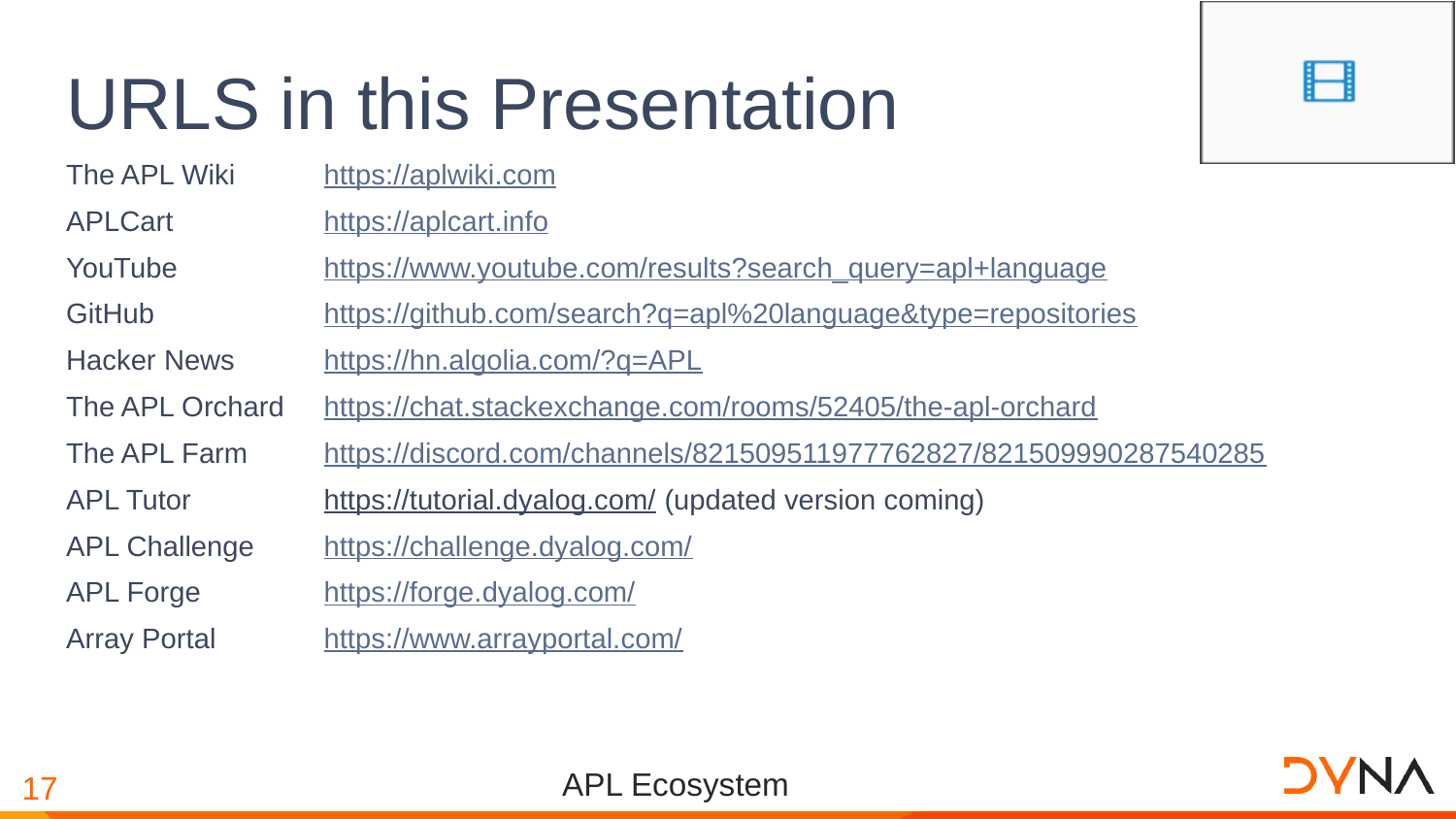

# URLS in this Presentation
| The APL Wiki | https://aplwiki.com |
| --- | --- |
| APLCart | https://aplcart.info |
| YouTube | https://www.youtube.com/results?search\_query=apl+language |
| GitHub | https://github.com/search?q=apl%20language&type=repositories |
| Hacker News | https://hn.algolia.com/?q=APL |
| The APL Orchard | https://chat.stackexchange.com/rooms/52405/the-apl-orchard |
| The APL Farm | https://discord.com/channels/821509511977762827/821509990287540285 |
| APL Tutor | https://tutorial.dyalog.com/ (updated version coming) |
| APL Challenge | https://challenge.dyalog.com/ |
| APL Forge | https://forge.dyalog.com/ |
| Array Portal | https://www.arrayportal.com/ |
|  |  |